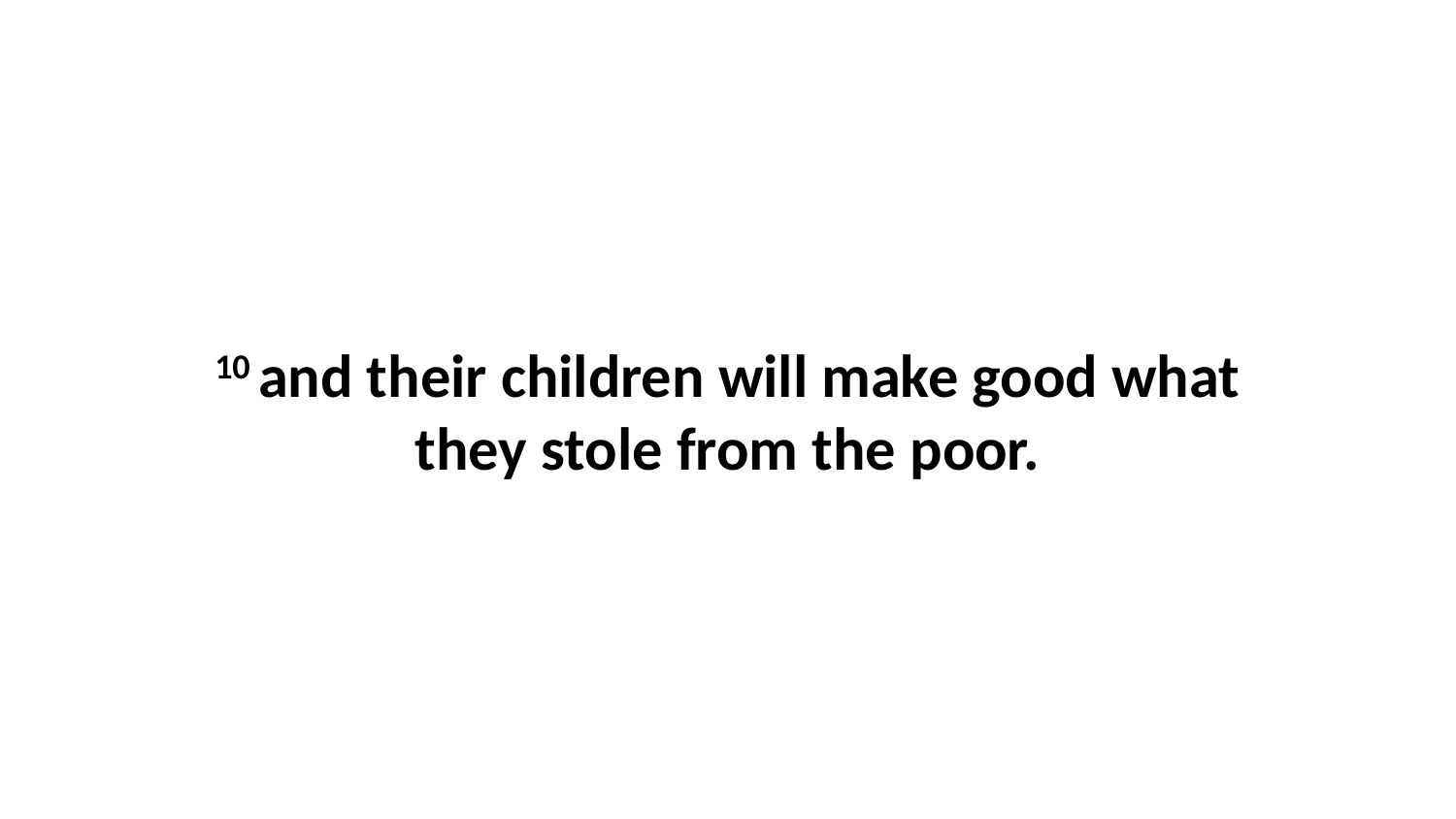

10 and their children will make good what they stole from the poor.